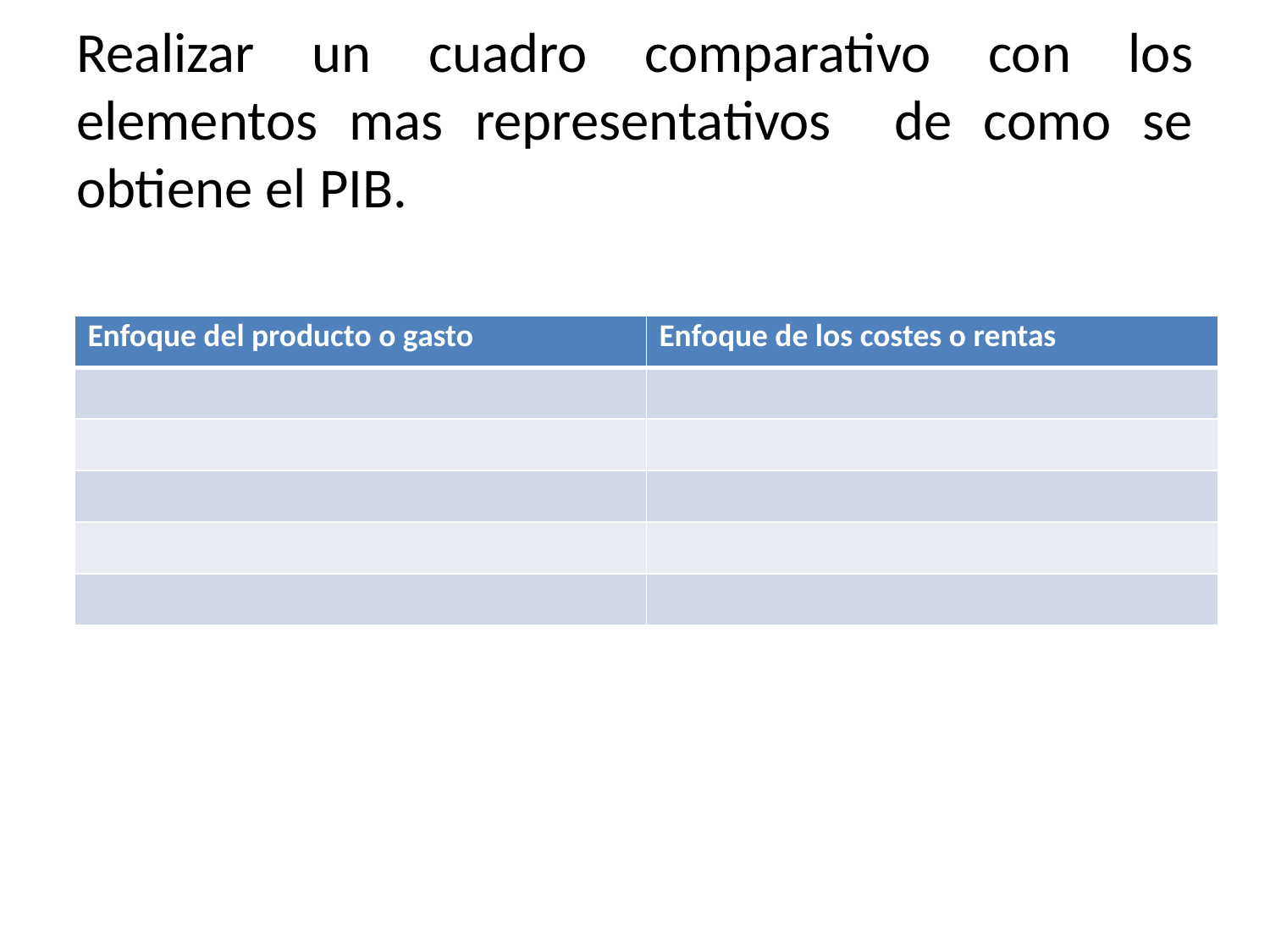

# Realizar un cuadro comparativo con los elementos mas representativos  de como se obtiene el PIB.
| Enfoque del producto o gasto | Enfoque de los costes o rentas |
| --- | --- |
|  |  |
|  |  |
|  |  |
|  |  |
|  |  |